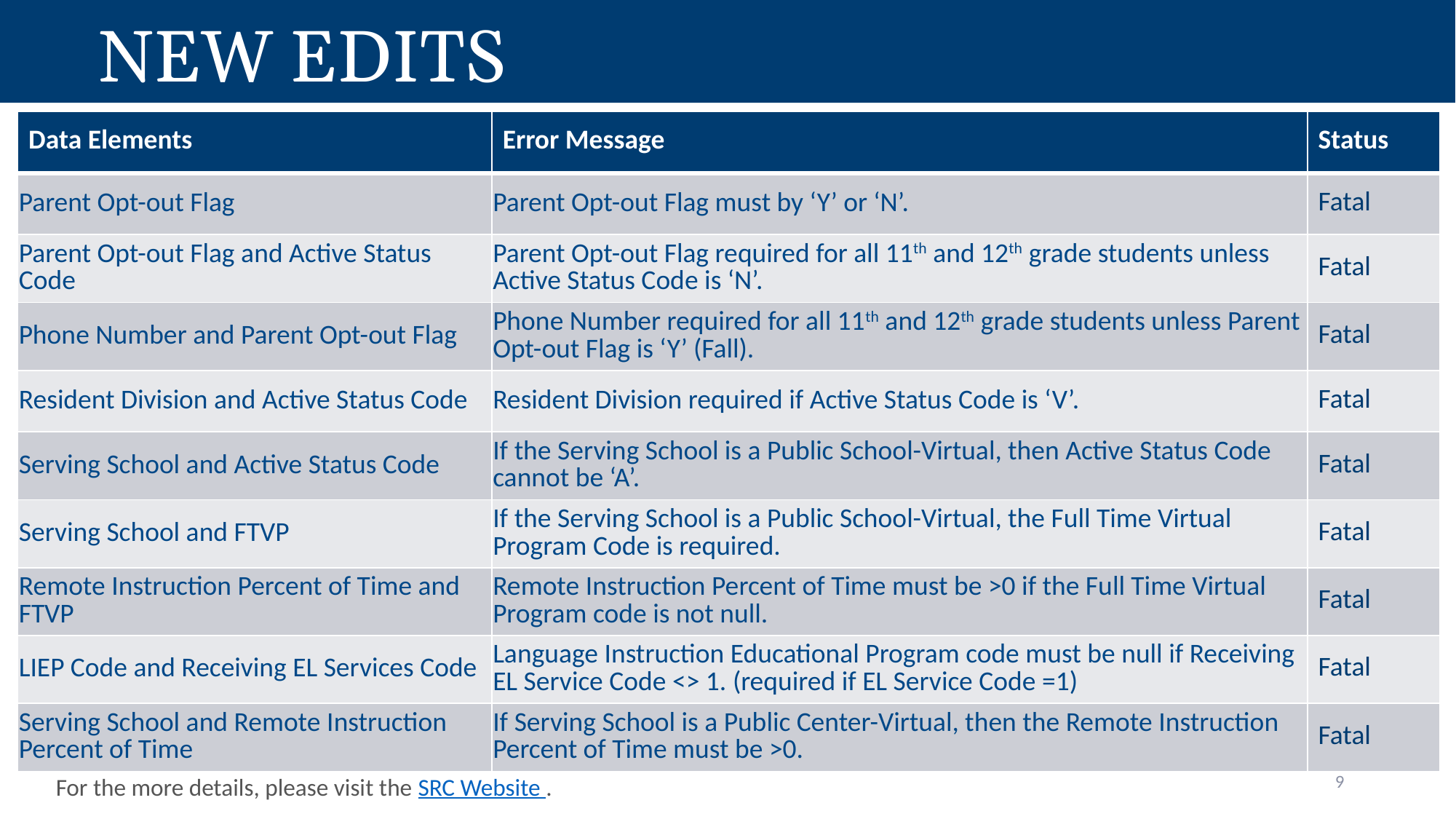

# New edits
| Data Elements | Error Message | Status |
| --- | --- | --- |
| Parent Opt-out Flag | Parent Opt-out Flag must by ‘Y’ or ‘N’. | Fatal |
| Parent Opt-out Flag and Active Status Code | Parent Opt-out Flag required for all 11th and 12th grade students unless Active Status Code is ‘N’. | Fatal |
| Phone Number and Parent Opt-out Flag | Phone Number required for all 11th and 12th grade students unless Parent Opt-out Flag is ‘Y’ (Fall). | Fatal |
| Resident Division and Active Status Code | Resident Division required if Active Status Code is ‘V’. | Fatal |
| Serving School and Active Status Code | If the Serving School is a Public School-Virtual, then Active Status Code cannot be ‘A’. | Fatal |
| Serving School and FTVP | If the Serving School is a Public School-Virtual, the Full Time Virtual Program Code is required. | Fatal |
| Remote Instruction Percent of Time and FTVP | Remote Instruction Percent of Time must be >0 if the Full Time Virtual Program code is not null. | Fatal |
| LIEP Code and Receiving EL Services Code | Language Instruction Educational Program code must be null if Receiving EL Service Code <> 1. (required if EL Service Code =1) | Fatal |
| Serving School and Remote Instruction Percent of Time | If Serving School is a Public Center-Virtual, then the Remote Instruction Percent of Time must be >0. | Fatal |

For the more details, please visit the SRC Website .

9